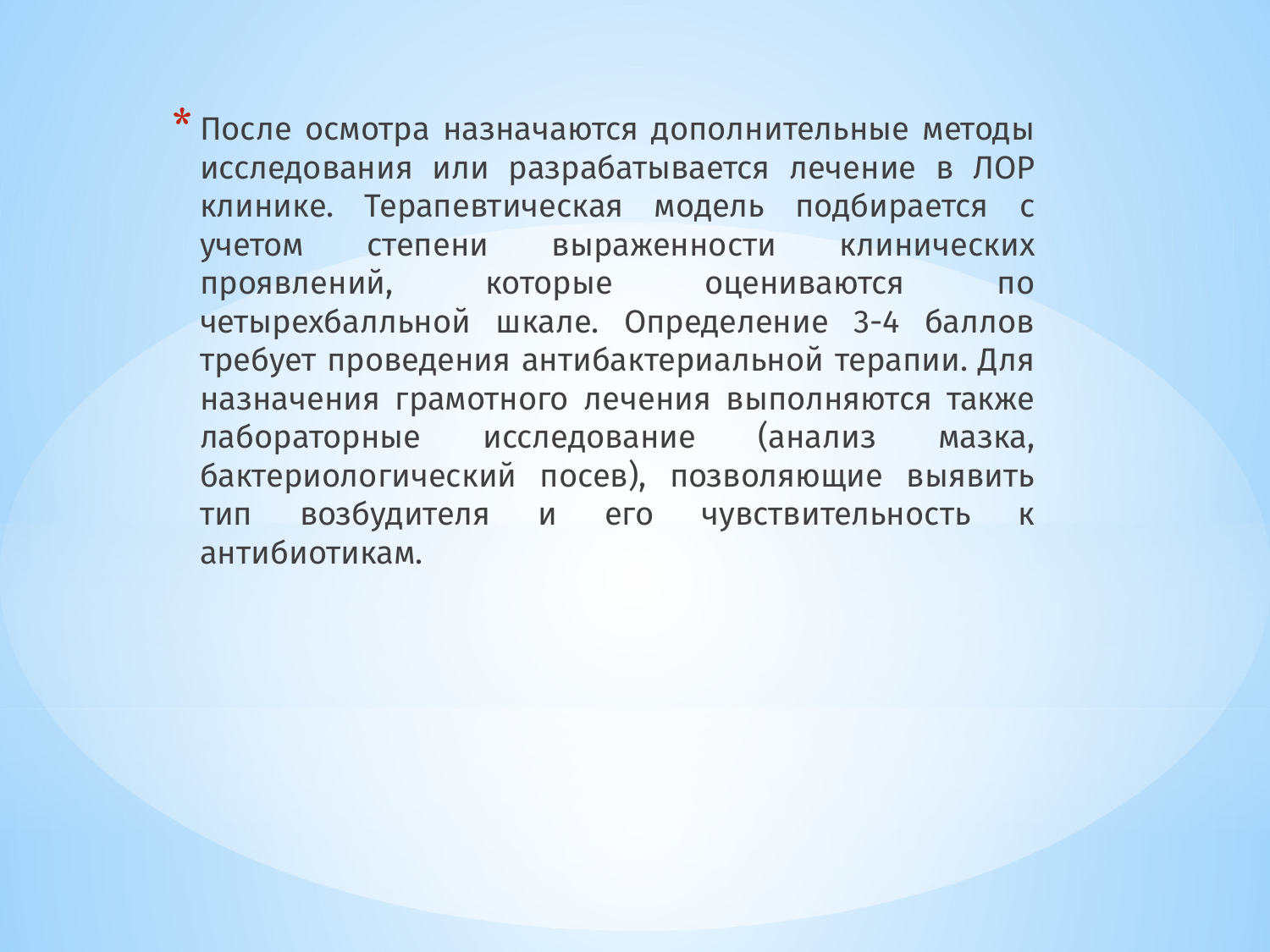

После осмотра назначаются дополнительные методы исследования или разрабатывается лечение в ЛОР клинике. Терапевтическая модель подбирается с учетом степени выраженности клинических проявлений, которые оцениваются по четырехбалльной шкале. Определение 3-4 баллов требует проведения антибактериальной терапии. Для назначения грамотного лечения выполняются также лабораторные исследование (анализ мазка, бактериологический посев), позволяющие выявить тип возбудителя и его чувствительность к антибиотикам.
#